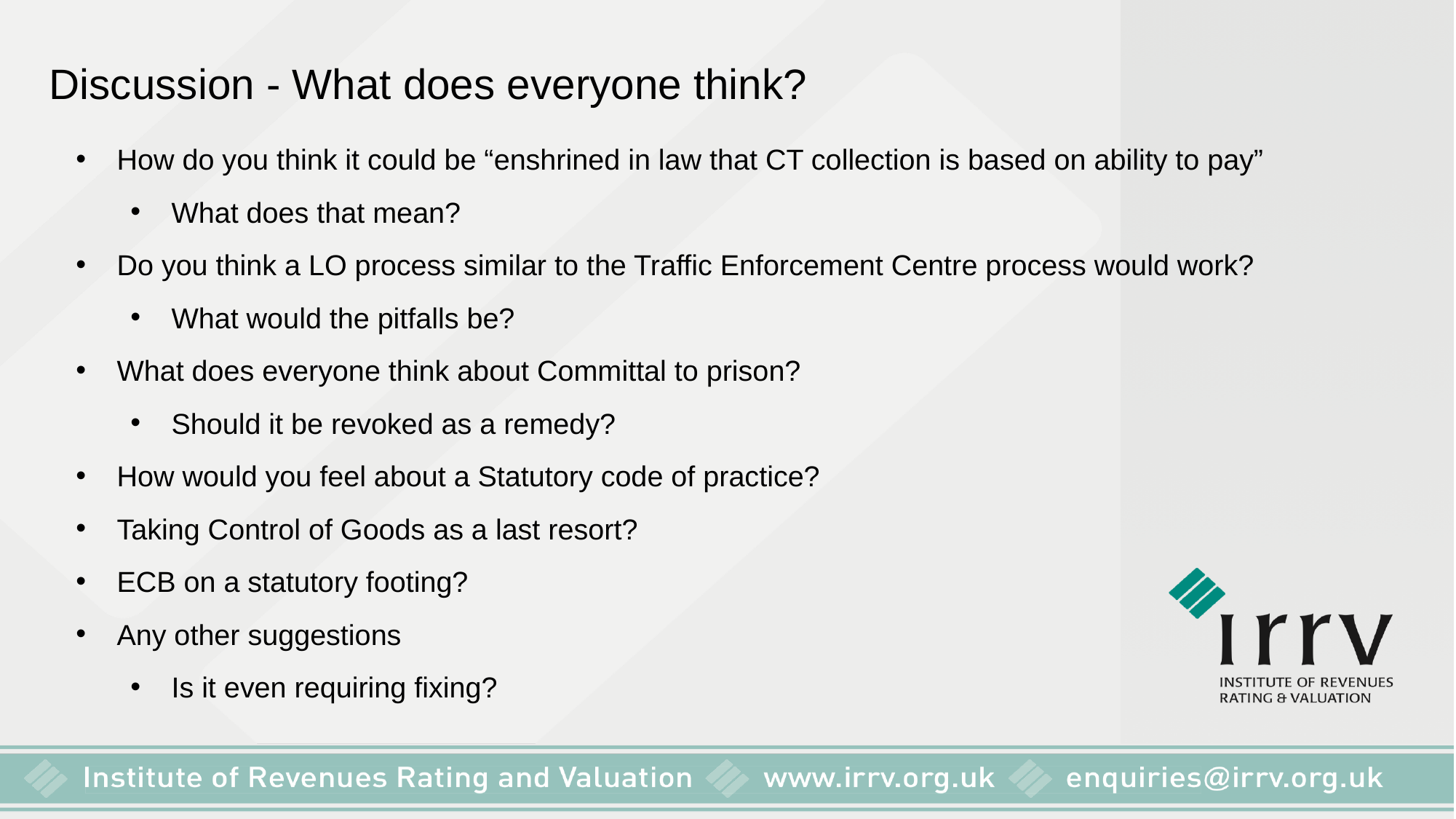

Discussion - What does everyone think?
How do you think it could be “enshrined in law that CT collection is based on ability to pay”
What does that mean?
Do you think a LO process similar to the Traffic Enforcement Centre process would work?
What would the pitfalls be?
What does everyone think about Committal to prison?
Should it be revoked as a remedy?
How would you feel about a Statutory code of practice?
Taking Control of Goods as a last resort?
ECB on a statutory footing?
Any other suggestions
Is it even requiring fixing?